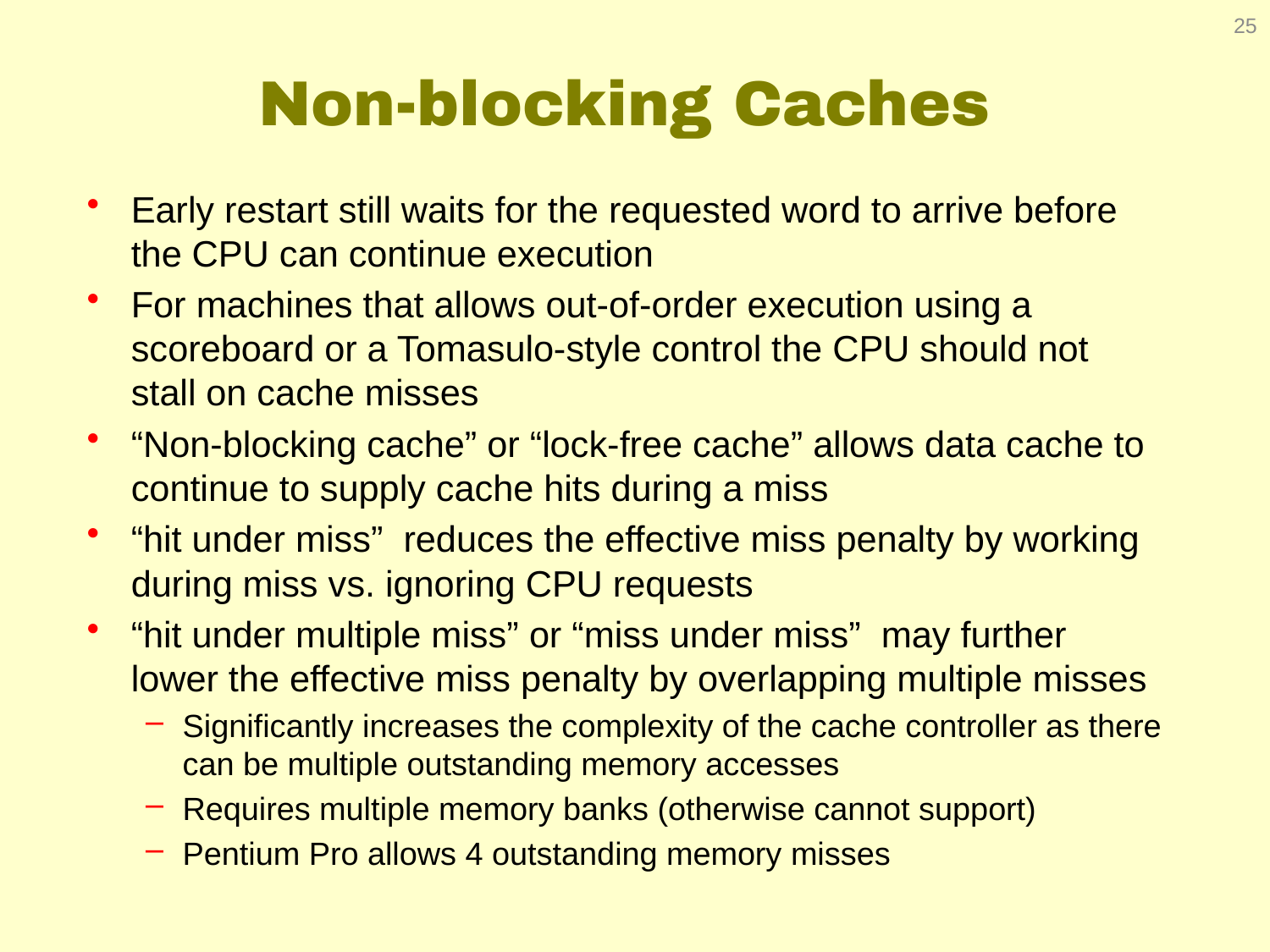

25
# Non-blocking Caches
Early restart still waits for the requested word to arrive before the CPU can continue execution
For machines that allows out-of-order execution using a scoreboard or a Tomasulo-style control the CPU should not stall on cache misses
“Non-blocking cache” or “lock-free cache” allows data cache to continue to supply cache hits during a miss
“hit under miss”  reduces the effective miss penalty by working during miss vs. ignoring CPU requests
“hit under multiple miss” or “miss under miss”  may further lower the effective miss penalty by overlapping multiple misses
Significantly increases the complexity of the cache controller as there can be multiple outstanding memory accesses
Requires multiple memory banks (otherwise cannot support)
Pentium Pro allows 4 outstanding memory misses